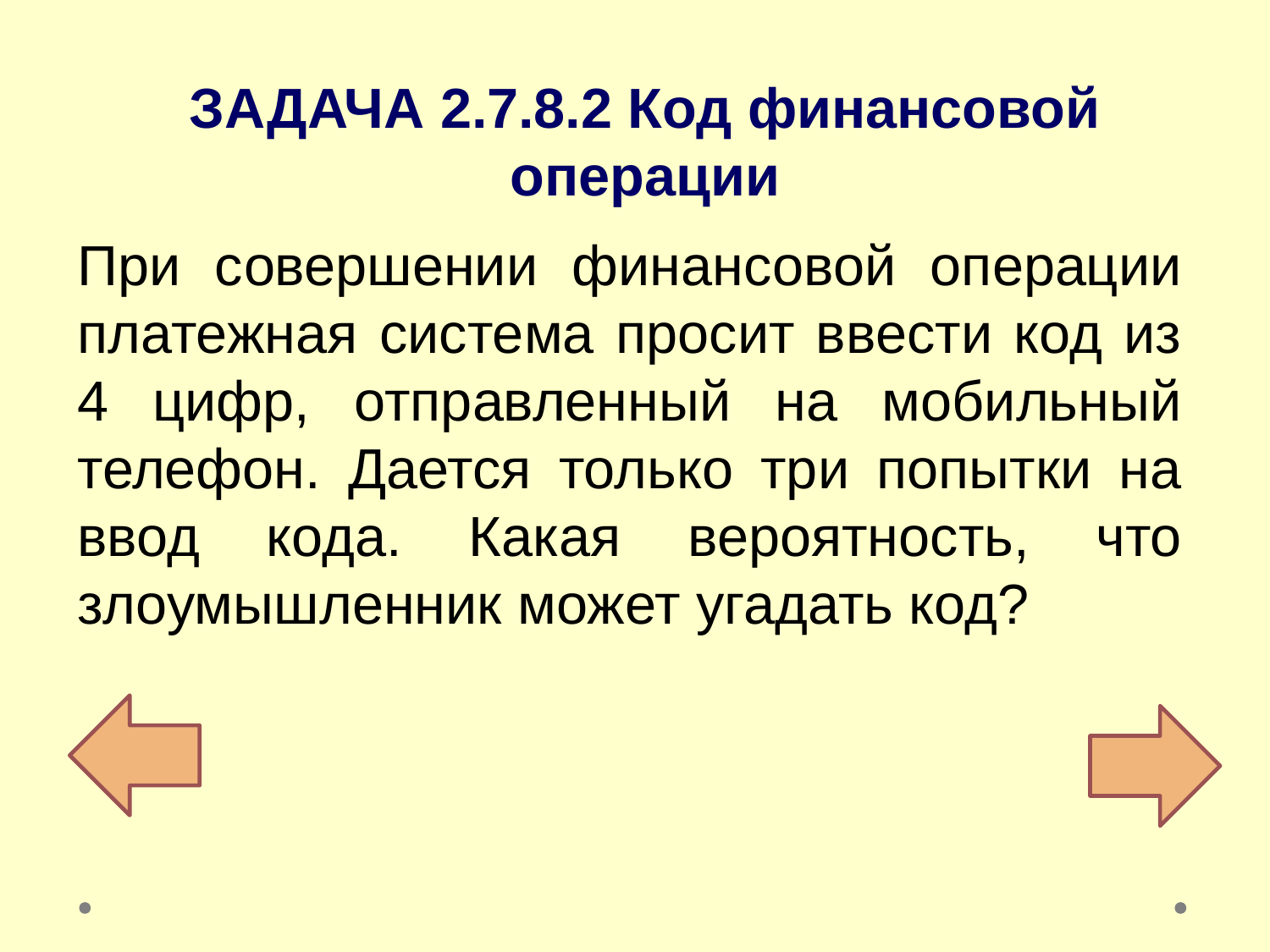

ЗАДАЧА 2.7.8.2 Код финансовой операции
При совершении финансовой операции платежная система просит ввести код из 4 цифр, отправленный на мобильный телефон. Дается только три попытки на ввод кода. Какая вероятность, что злоумышленник может угадать код?